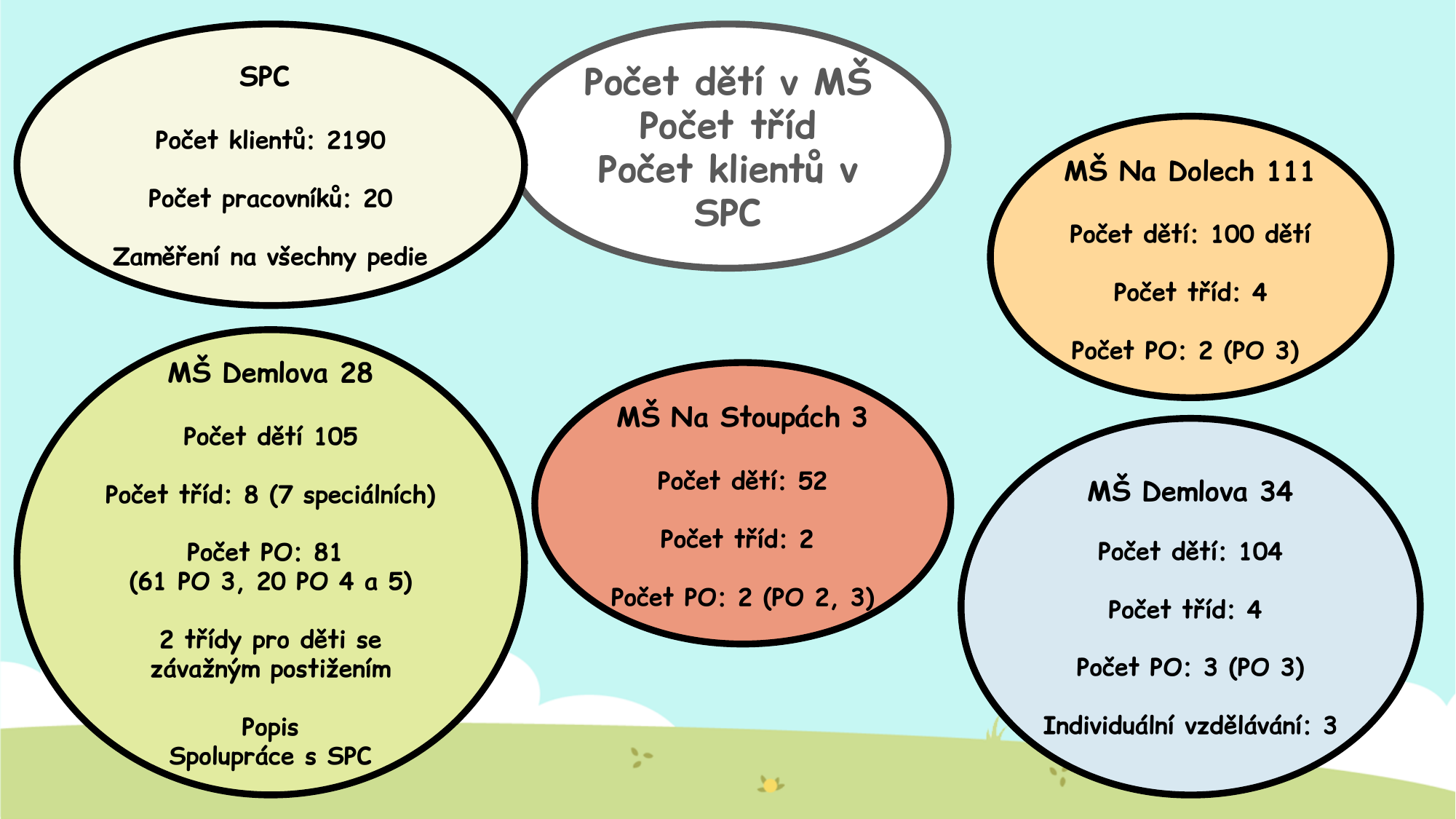

SPC

Počet klientů: 2190

Počet pracovníků: 20

Zaměření na všechny pedie
Počet dětí v MŠ
Počet tříd
Počet klientů v SPC

MŠ Na Dolech 111

Počet dětí: 100 dětí

Počet tříd: 4

Počet PO: 2 (PO 3)

MŠ Demlova 28

Počet dětí 105

Počet tříd: 8 (7 speciálních)

Počet PO: 81
(61 PO 3, 20 PO 4 a 5)

2 třídy pro děti se závažným postižením

Popis
Spolupráce s SPC

MŠ Na Stoupách 3

Počet dětí: 52

Počet tříd: 2

Počet PO: 2 (PO 2, 3)

MŠ Demlova 34

Počet dětí: 104

Počet tříd: 4

Počet PO: 3 (PO 3)

Individuální vzdělávání: 3